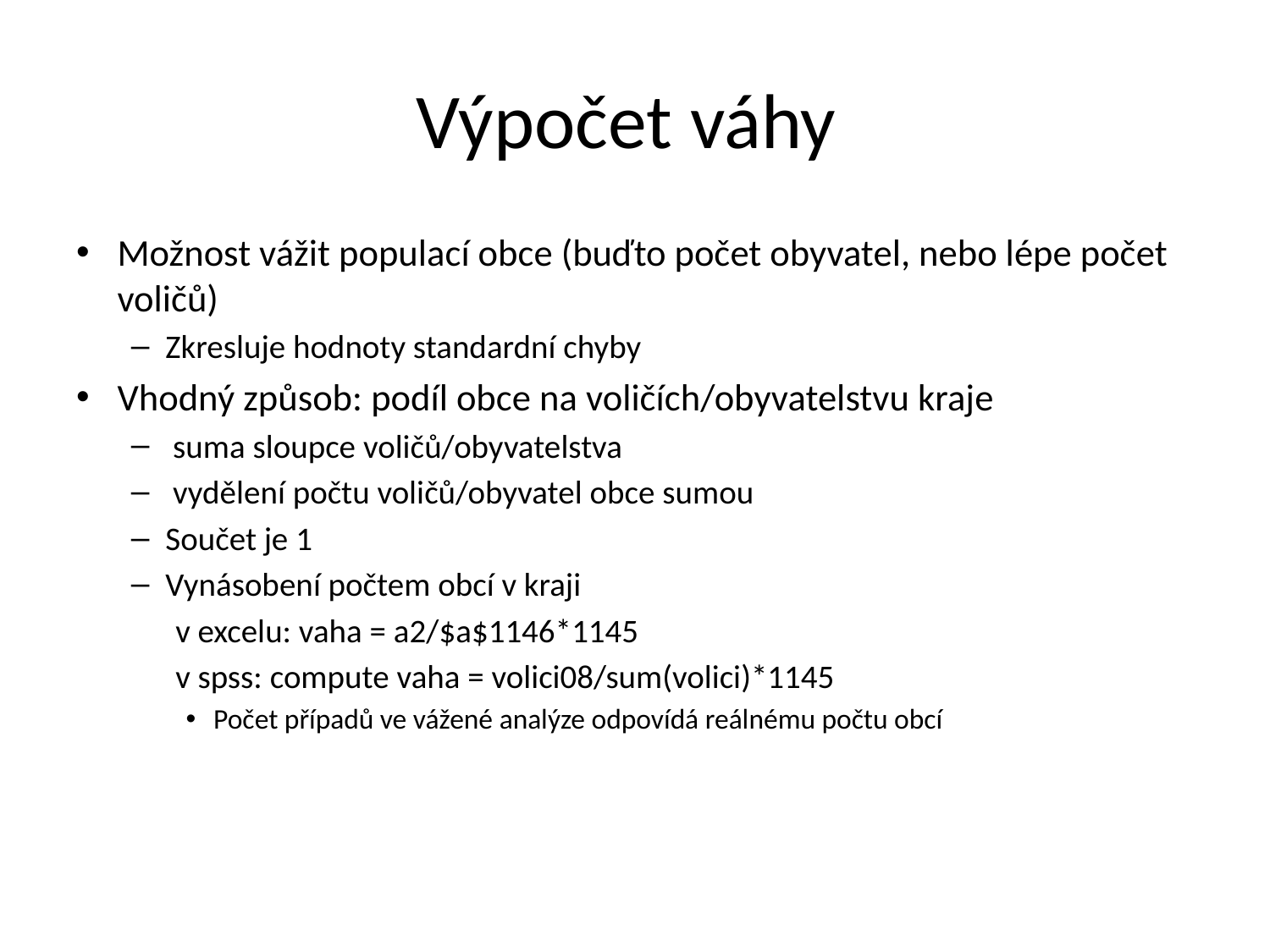

# Výpočet váhy
Možnost vážit populací obce (buďto počet obyvatel, nebo lépe počet voličů)
Zkresluje hodnoty standardní chyby
Vhodný způsob: podíl obce na voličích/obyvatelstvu kraje
 suma sloupce voličů/obyvatelstva
 vydělení počtu voličů/obyvatel obce sumou
Součet je 1
Vynásobení počtem obcí v kraji
      v excelu: vaha = a2/$a$1146*1145
      v spss: compute vaha = volici08/sum(volici)*1145
Počet případů ve vážené analýze odpovídá reálnému počtu obcí